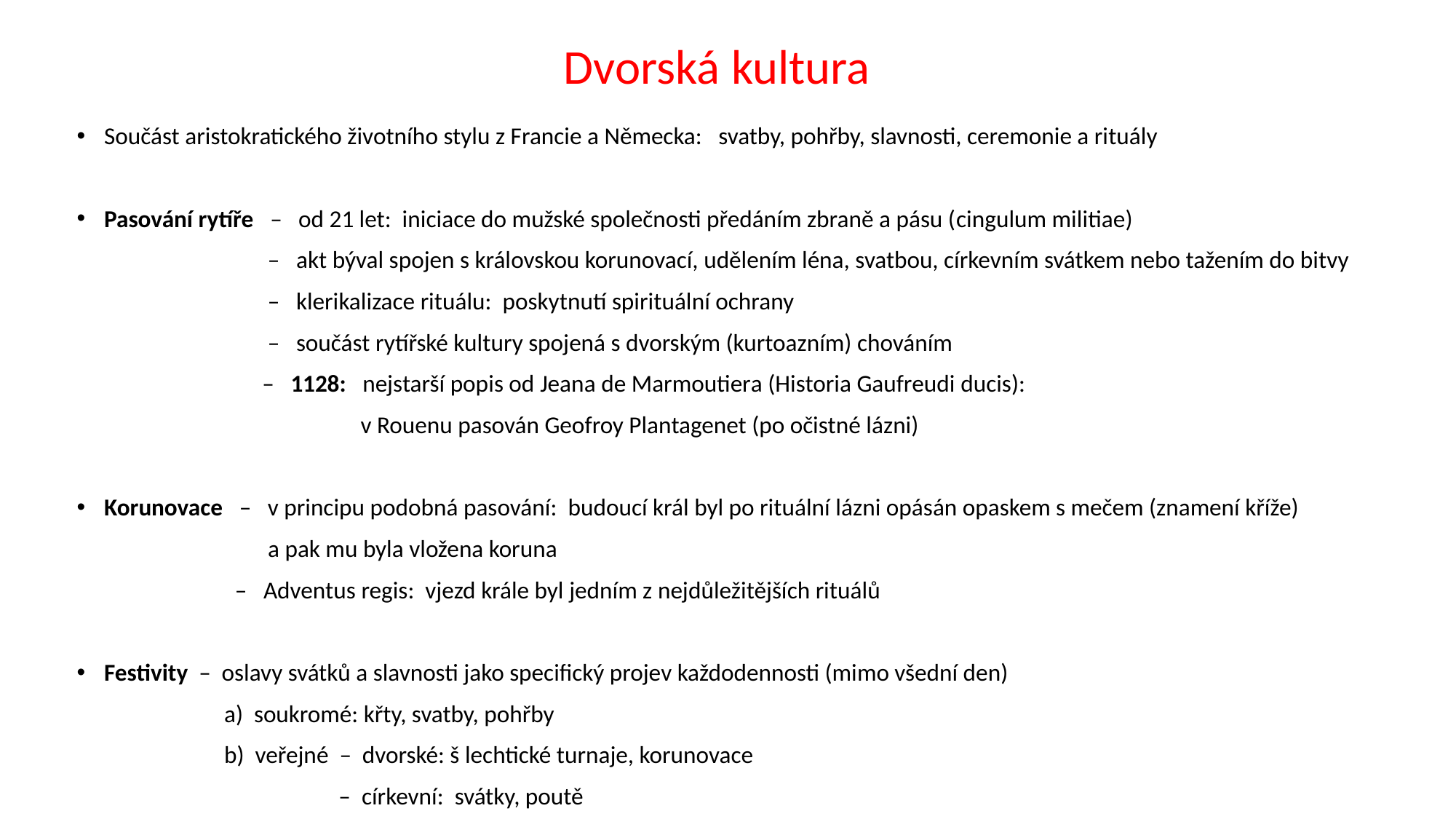

# Dvorská kultura
Součást aristokratického životního stylu z Francie a Německa:   svatby, pohřby, slavnosti, ceremonie a rituály

Pasování rytíře   –   od 21 let:  iniciace do mužské společnosti předáním zbraně a pásu (cingulum militiae)
                                   –   akt býval spojen s královskou korunovací, udělením léna, svatbou, církevním svátkem nebo tažením do bitvy
                                   –   klerikalizace rituálu:  poskytnutí spirituální ochrany
                                   –   součást rytířské kultury spojená s dvorským (kurtoazním) chováním
                                  –   1128:   nejstarší popis od Jeana de Marmoutiera (Historia Gaufreudi ducis):
                                                    v Rouenu pasován Geofroy Plantagenet (po očistné lázni)

Korunovace   –   v principu podobná pasování:  budoucí král byl po rituální lázni opásán opaskem s mečem (znamení kříže)
                                   a pak mu byla vložena koruna
                             –   Adventus regis:  vjezd krále byl jedním z nejdůležitějších rituálů

Festivity  –  oslavy svátků a slavnosti jako specifický projev každodennosti (mimo všední den)
                           a)  soukromé: křty, svatby, pohřby
                           b)  veřejné  –  dvorské: š lechtické turnaje, korunovace
                                                –  církevní:  svátky, poutě